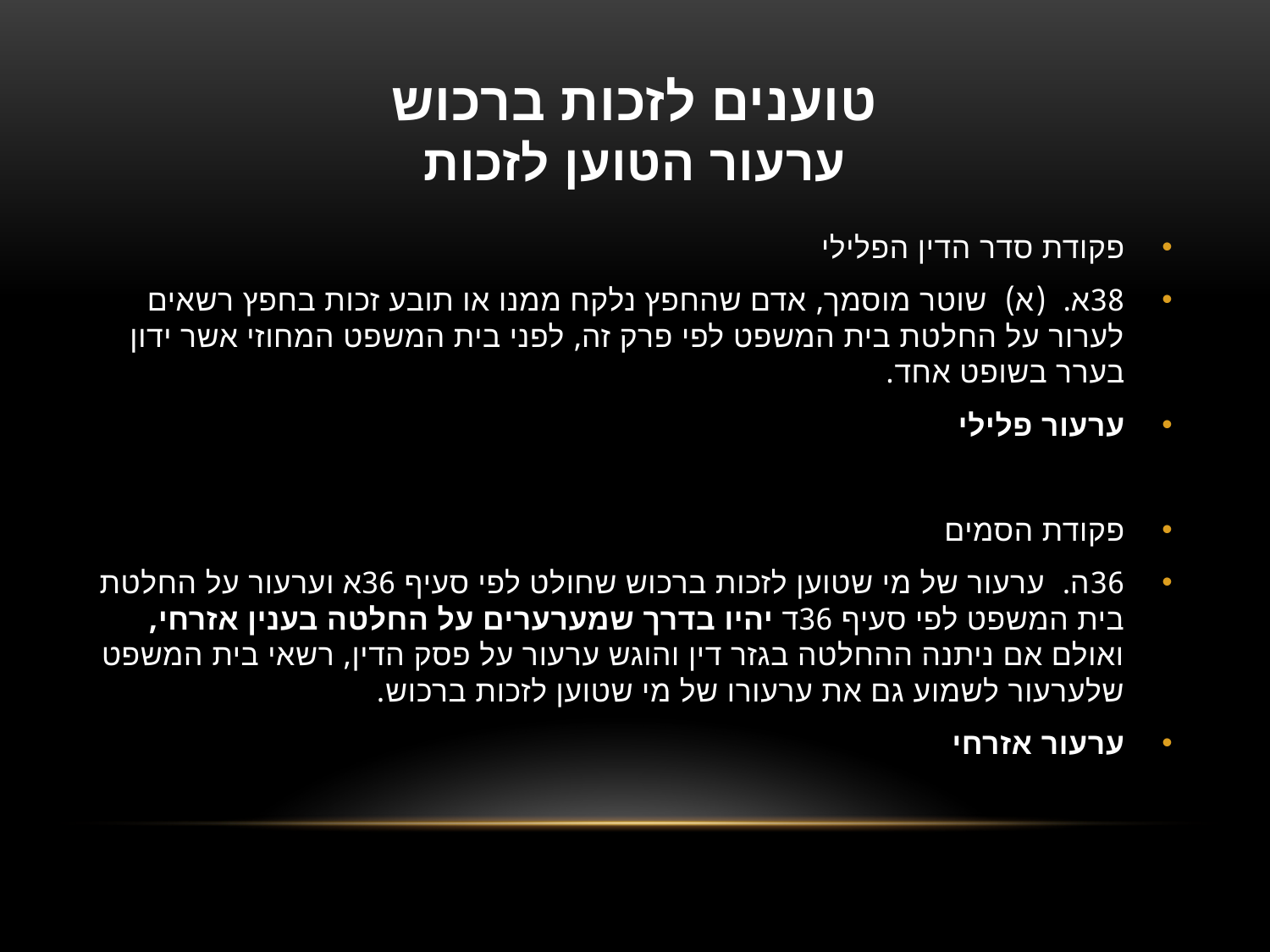

# טוענים לזכות ברכוש ערעור הטוען לזכות
פקודת סדר הדין הפלילי
38א.  (א)  שוטר מוסמך, אדם שהחפץ נלקח ממנו או תובע זכות בחפץ רשאים לערור על החלטת בית המשפט לפי פרק זה, לפני בית המשפט המחוזי אשר ידון בערר בשופט אחד.
ערעור פלילי

פקודת הסמים
36ה.  ערעור של מי שטוען לזכות ברכוש שחולט לפי סעיף 36א וערעור על החלטת בית המשפט לפי סעיף 36ד יהיו בדרך שמערערים על החלטה בענין אזרחי, ואולם אם ניתנה ההחלטה בגזר דין והוגש ערעור על פסק הדין, רשאי בית המשפט שלערעור לשמוע גם את ערעורו של מי שטוען לזכות ברכוש.
ערעור אזרחי